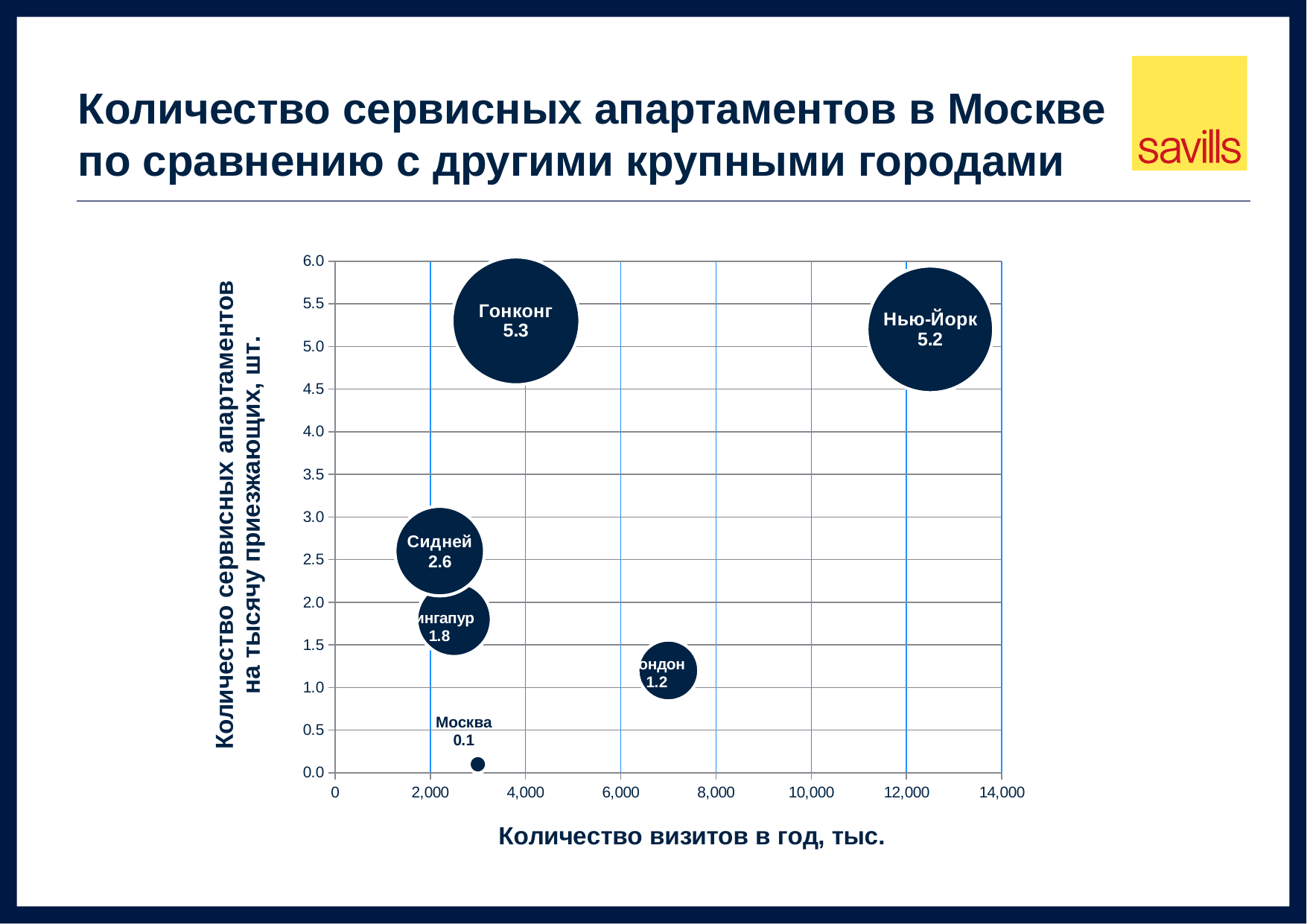

# Количество сервисных апартаментов в Москве по сравнению с другими крупными городами

### Chart

| Category |  | Сингапур | Лондон | Сидней | Гонконг | Нью-Йорк |
|---|---|---|---|---|---|---|